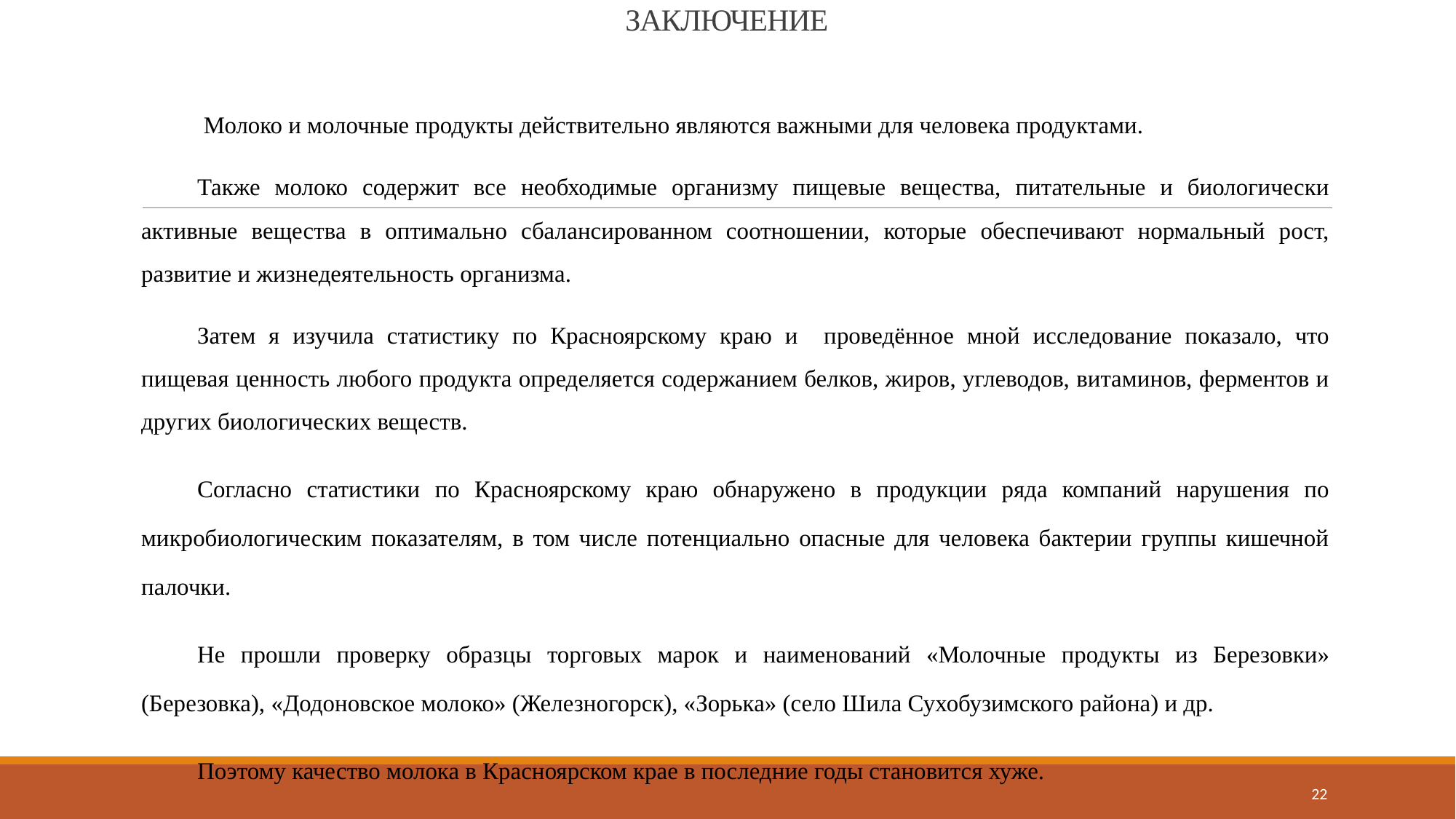

# ЗАКЛЮЧЕНИЕ
 Молоко и молочные продукты действительно являются важными для человека продуктами.
Также молоко содержит все необходимые организму пищевые вещества, питательные и биологически активные вещества в оптимально сбалансированном соотношении, которые обеспечивают нормальный рост, развитие и жизнедеятельность организма.
Затем я изучила статистику по Красноярскому краю и  проведённое мной исследование показало, что пищевая ценность любого продукта определяется содержанием белков, жиров, углеводов, витаминов, ферментов и других биологических веществ.
Согласно статистики по Красноярскому краю обнаружено в продукции ряда компаний нарушения по микробиологическим показателям, в том числе потенциально опасные для человека бактерии группы кишечной палочки.
Не прошли проверку образцы торговых марок и наименований «Молочные продукты из Березовки» (Березовка), «Додоновское молоко» (Железногорск), «Зорька» (село Шила Сухобузимского района) и др.
Поэтому качество молока в Красноярском крае в последние годы становится хуже.

22